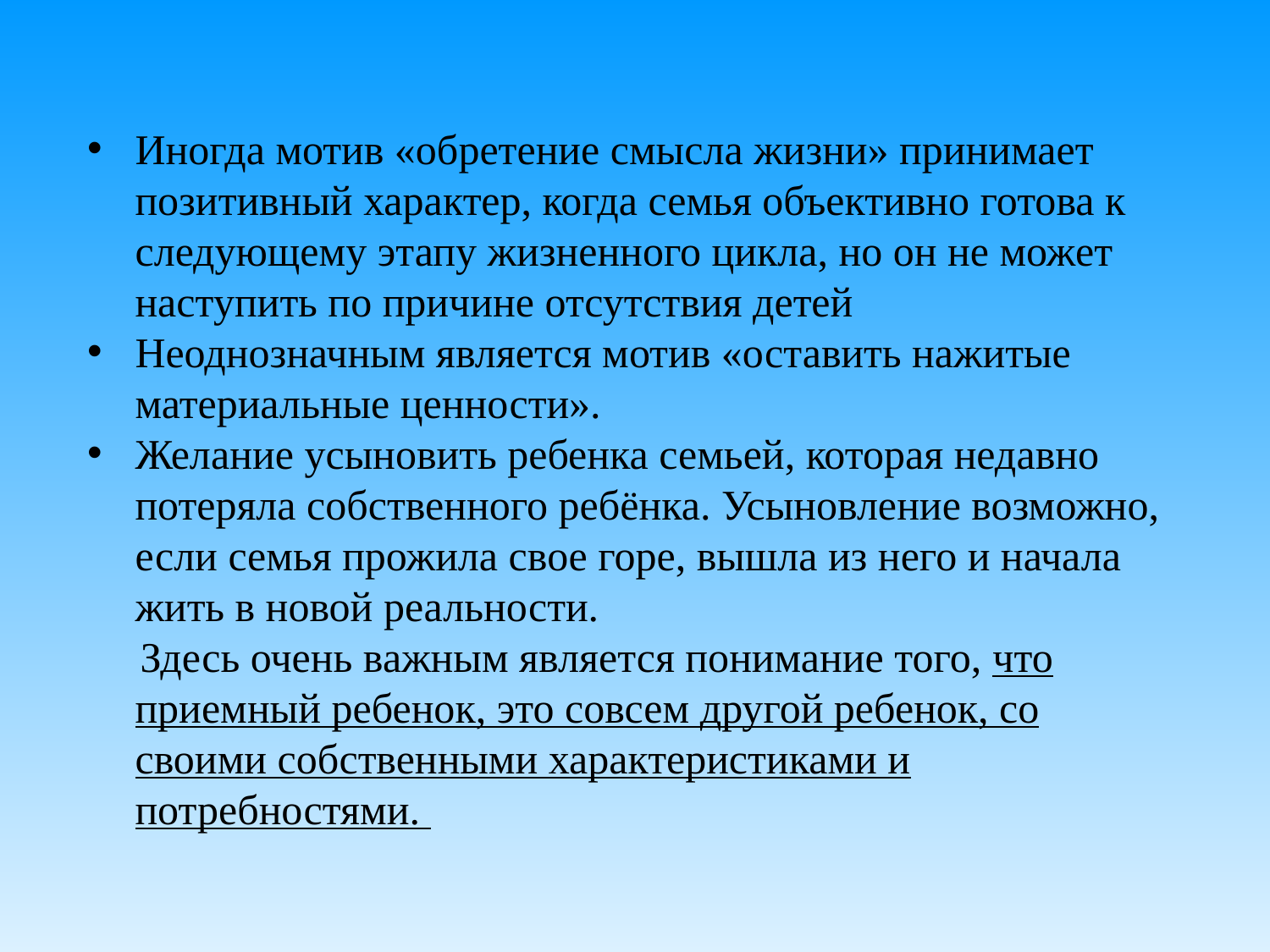

Иногда мотив «обретение смысла жизни» принимает позитивный характер, когда семья объективно готова к следующему этапу жизненного цикла, но он не может наступить по причине отсутствия детей
Неоднозначным является мотив «оставить нажитые материальные ценности».
Желание усыновить ребенка семьей, которая недавно потеряла собственного ребёнка. Усыновление возможно, если семья прожила свое горе, вышла из него и начала жить в новой реальности.
     Здесь очень важным является понимание того, что приемный ребенок, это совсем другой ребенок, со своими собственными характеристиками и потребностями.